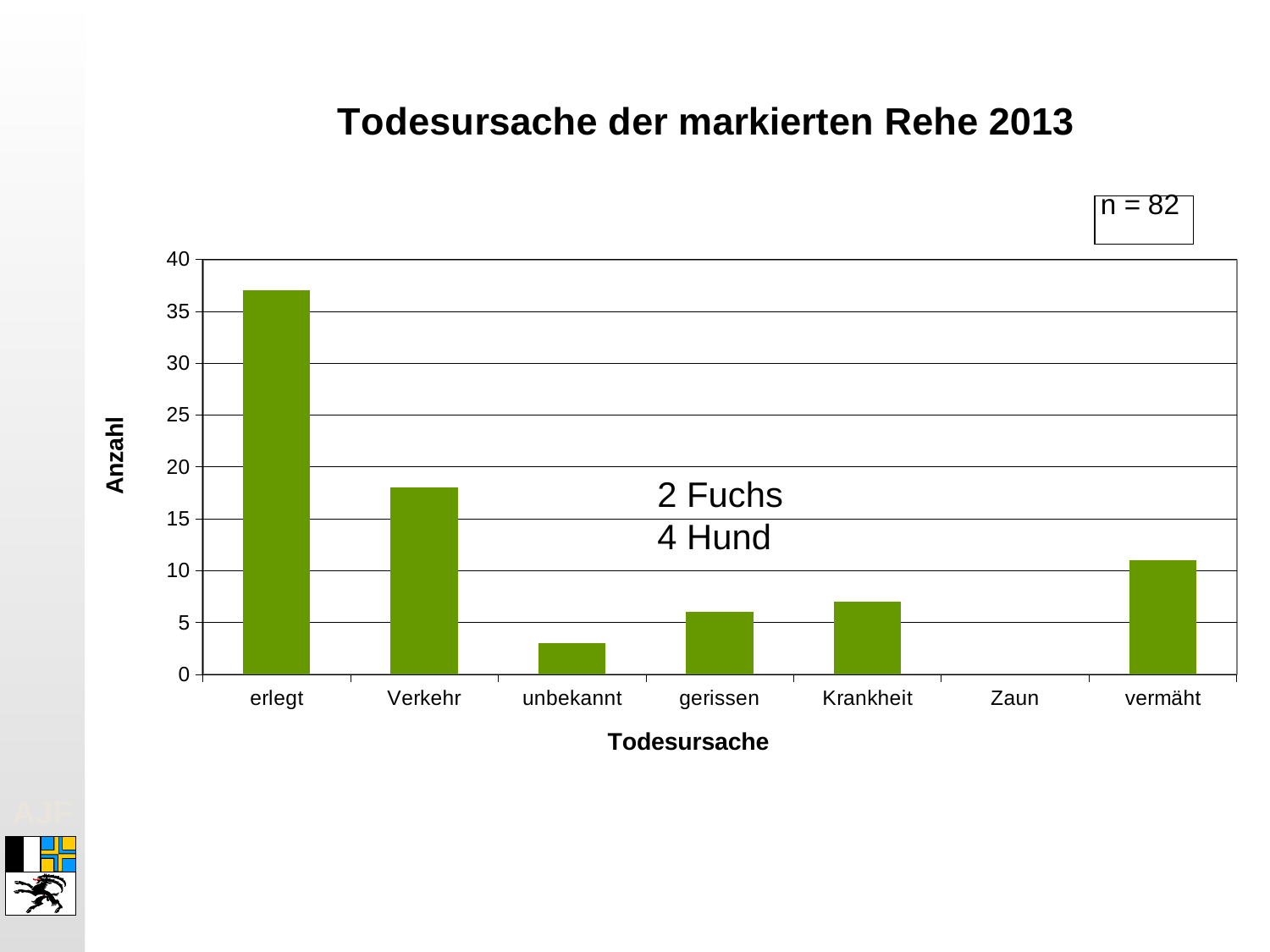

### Chart: Todesursache der markierten Rehe 2013

| Category |  |
|---|---|
| erlegt | 37.0 |
| Verkehr | 18.0 |
| unbekannt | 3.0 |
| gerissen | 6.0 |
| Krankheit | 7.0 |
| Zaun | None |
| vermäht | 11.0 |
2 Fuchs
4 Hund